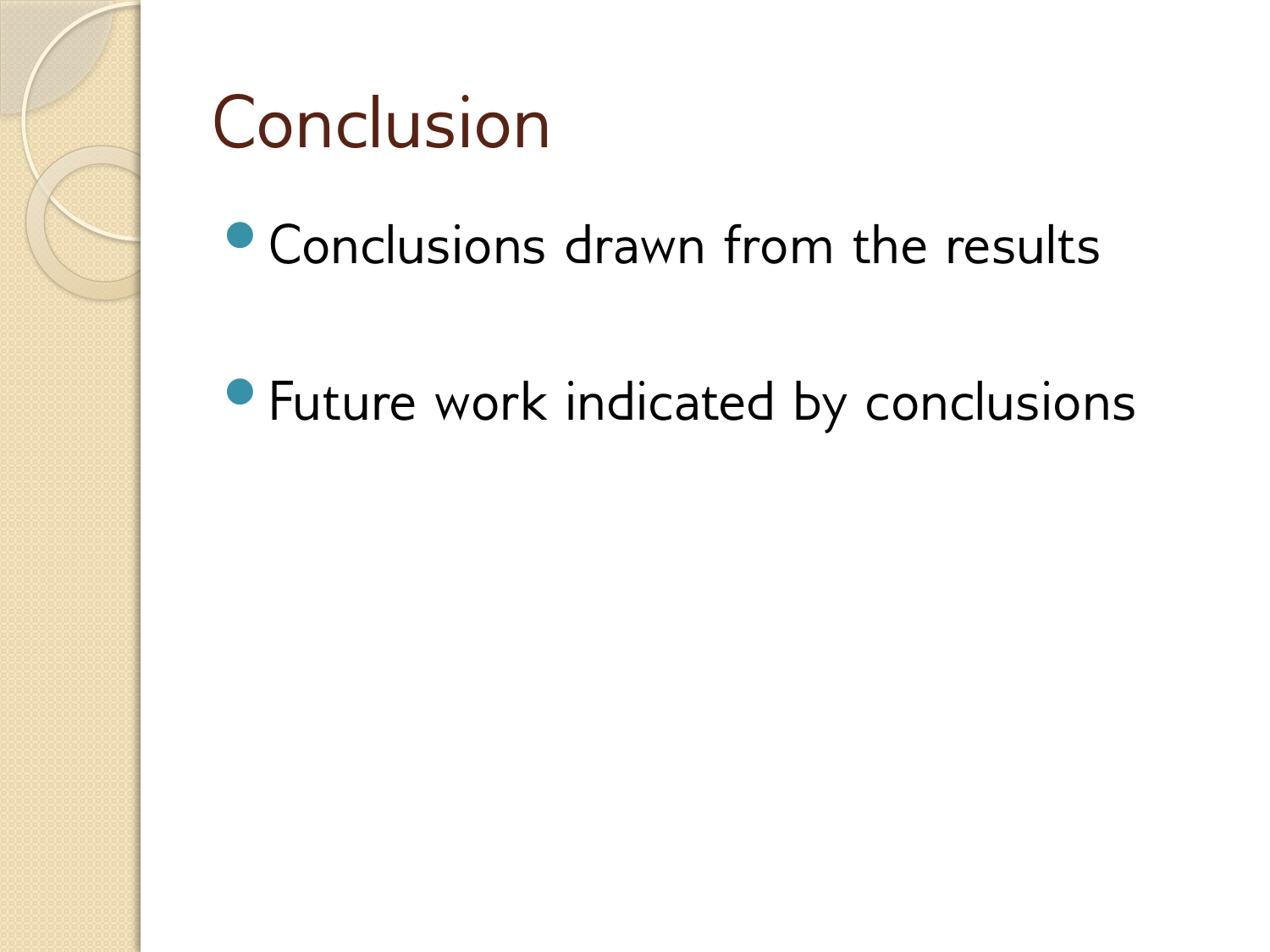

# Conclusion
Conclusions drawn from the results

Future work indicated by conclusions